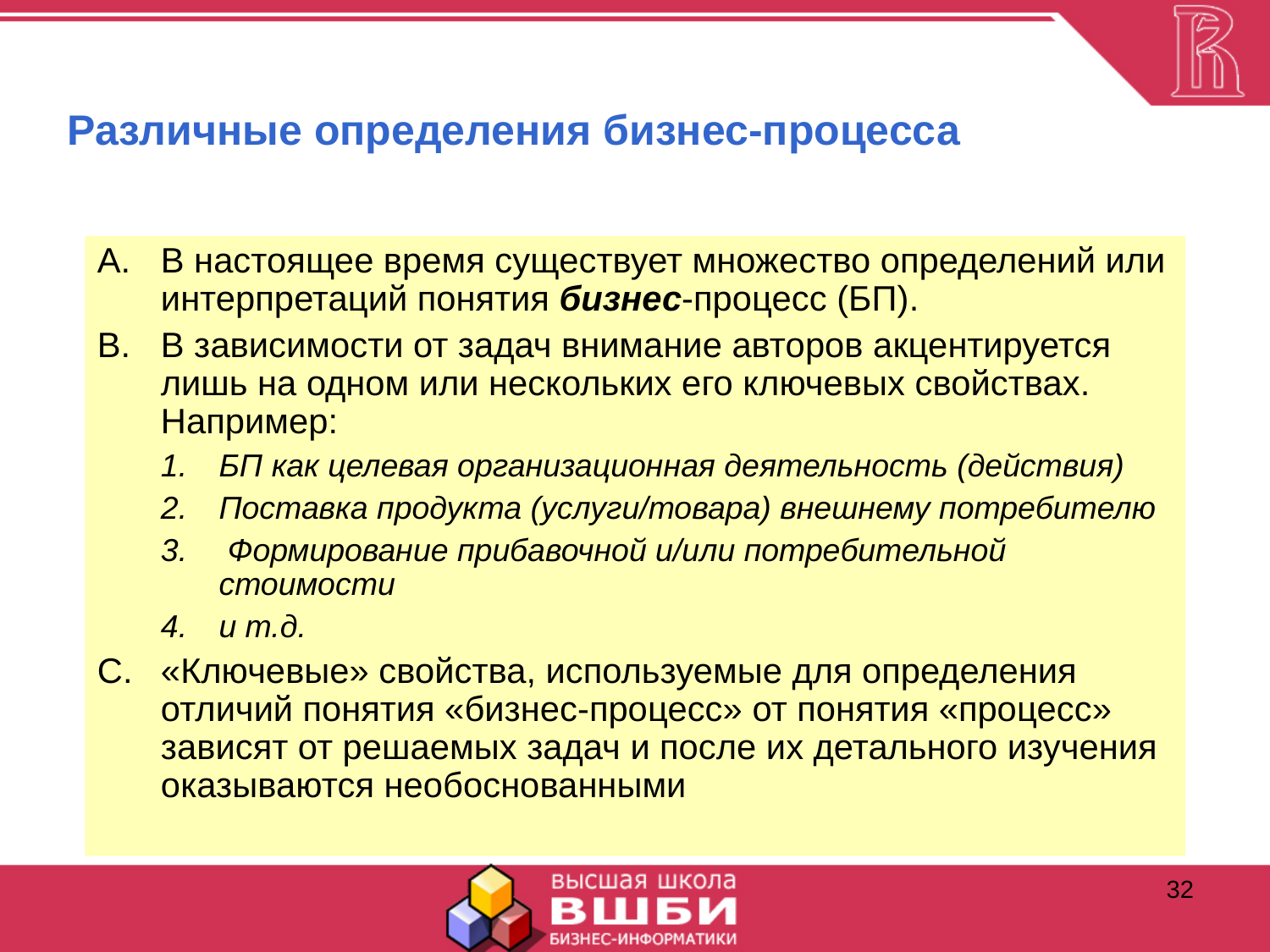

Различные определения бизнес-процесса
В настоящее время существует множество определений или интерпретаций понятия бизнес-процесс (БП).
В зависимости от задач внимание авторов акцентируется лишь на одном или нескольких его ключевых свойствах. Например:
БП как целевая организационная деятельность (действия)
Поставка продукта (услуги/товара) внешнему потребителю
 Формирование прибавочной и/или потребительной стоимости
и т.д.
«Ключевые» свойства, используемые для определения отличий понятия «бизнес-процесс» от понятия «процесс» зависят от решаемых задач и после их детального изучения оказываются необоснованными
32